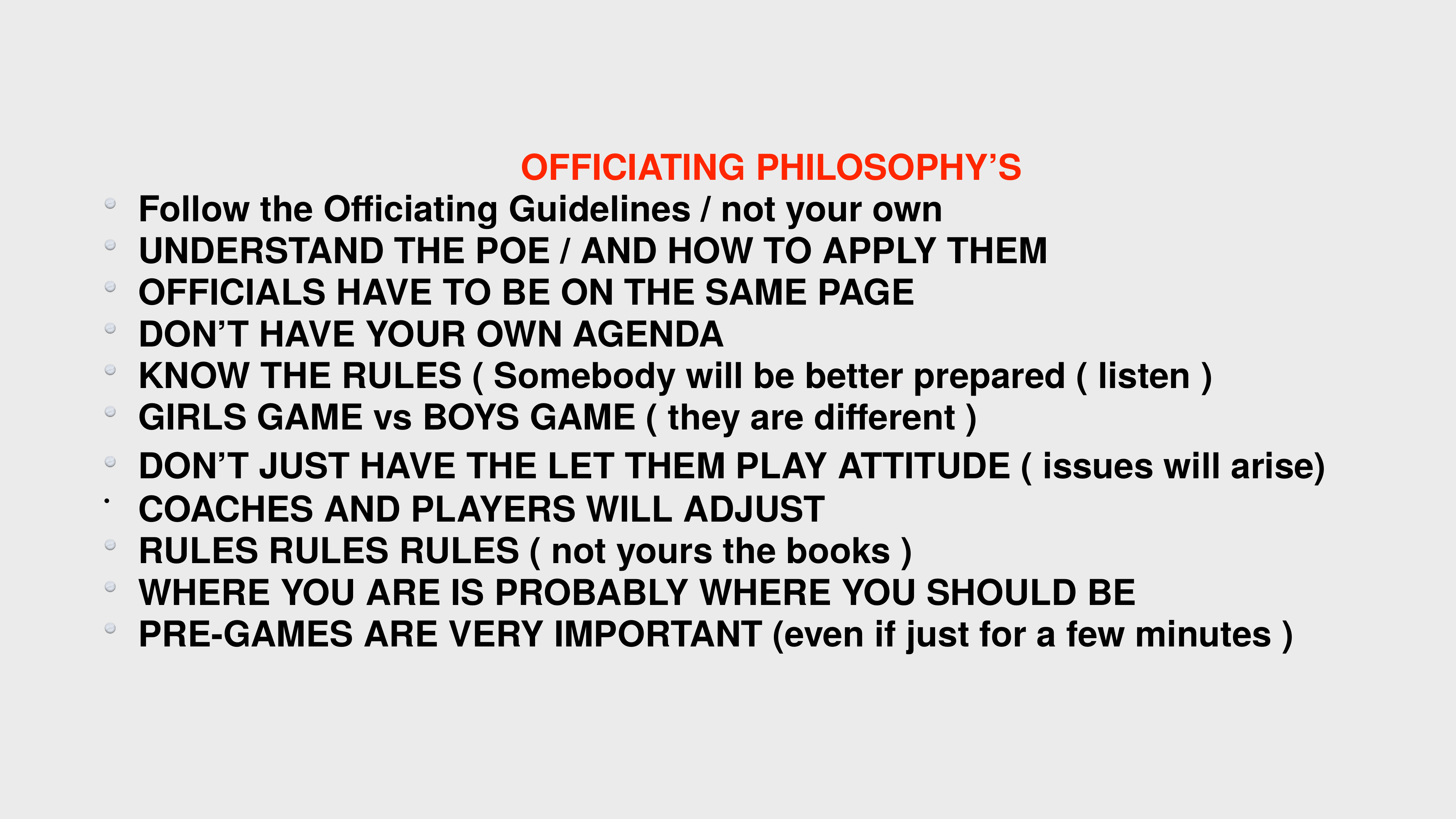

OFFICIATING PHILOSOPHY’S
Follow the Officiating Guidelines / not your own
UNDERSTAND THE POE / AND HOW TO APPLY THEM
OFFICIALS HAVE TO BE ON THE SAME PAGE
DON’T HAVE YOUR OWN AGENDA
KNOW THE RULES ( Somebody will be better prepared ( listen )
GIRLS GAME vs BOYS GAME ( they are different )
DON’T JUST HAVE THE LET THEM PLAY ATTITUDE ( issues will arise)
COACHES AND PLAYERS WILL ADJUST
RULES RULES RULES ( not yours the books )
WHERE YOU ARE IS PROBABLY WHERE YOU SHOULD BE
PRE-GAMES ARE VERY IMPORTANT (even if just for a few minutes )